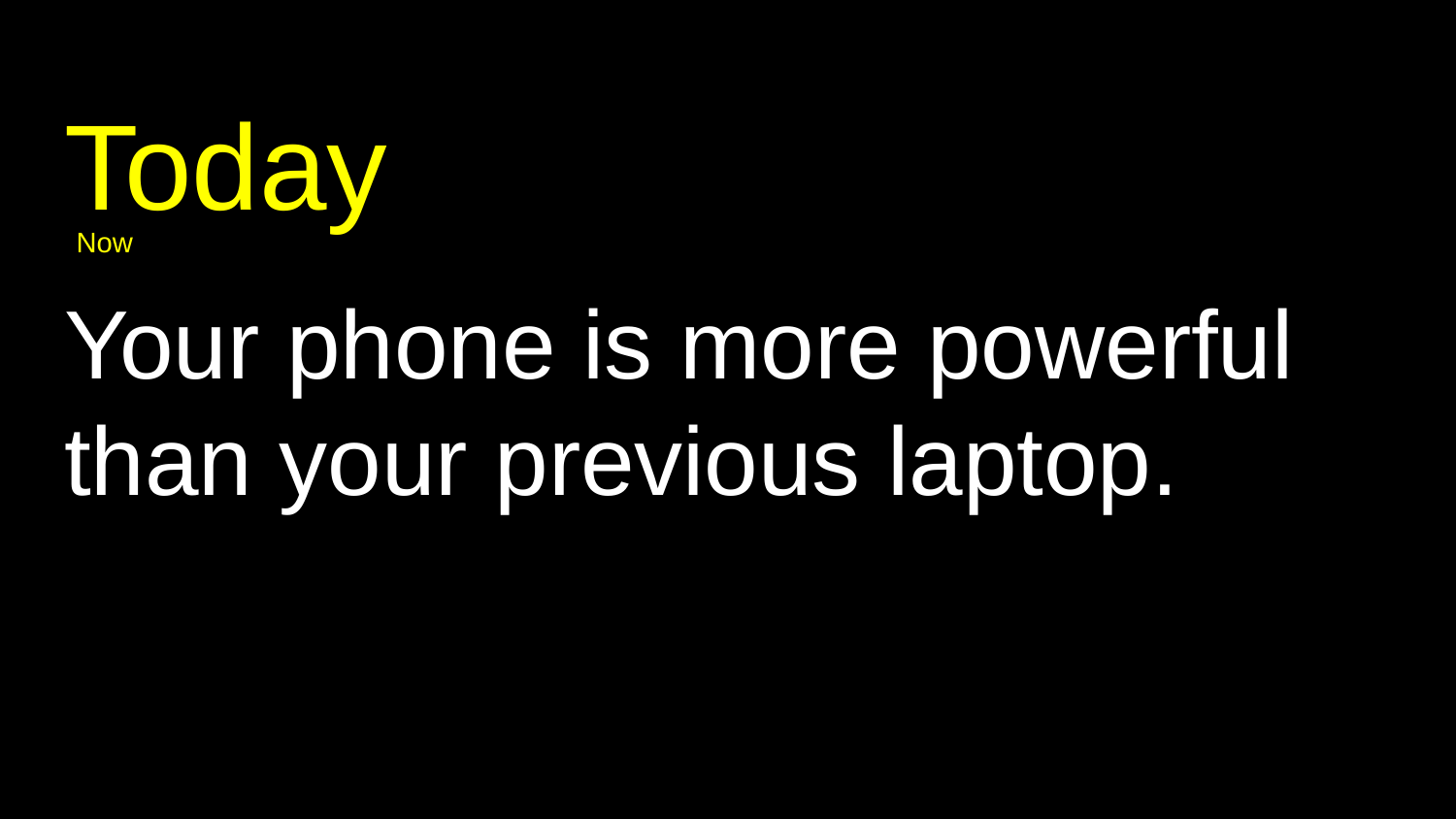

Today
Now
# Your phone is more powerful than your previous laptop.